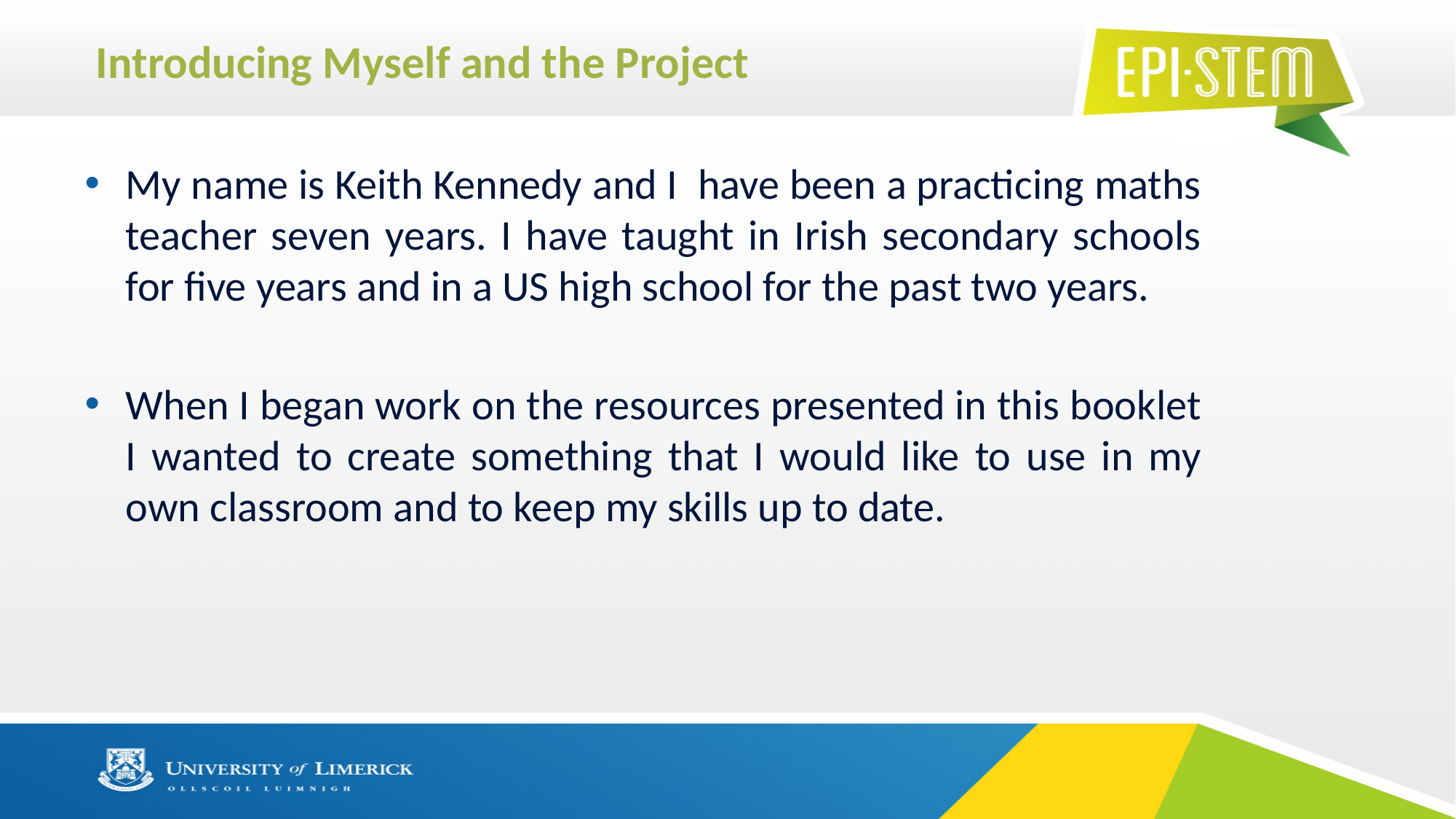

# Introducing Myself and the Project
My name is Keith Kennedy and I  have been a practicing maths teacher seven years. I have taught in Irish secondary schools for five years and in a US high school for the past two years.

When I began work on the resources presented in this booklet I wanted to create something that I would like to use in my own classroom and to keep my skills up to date.